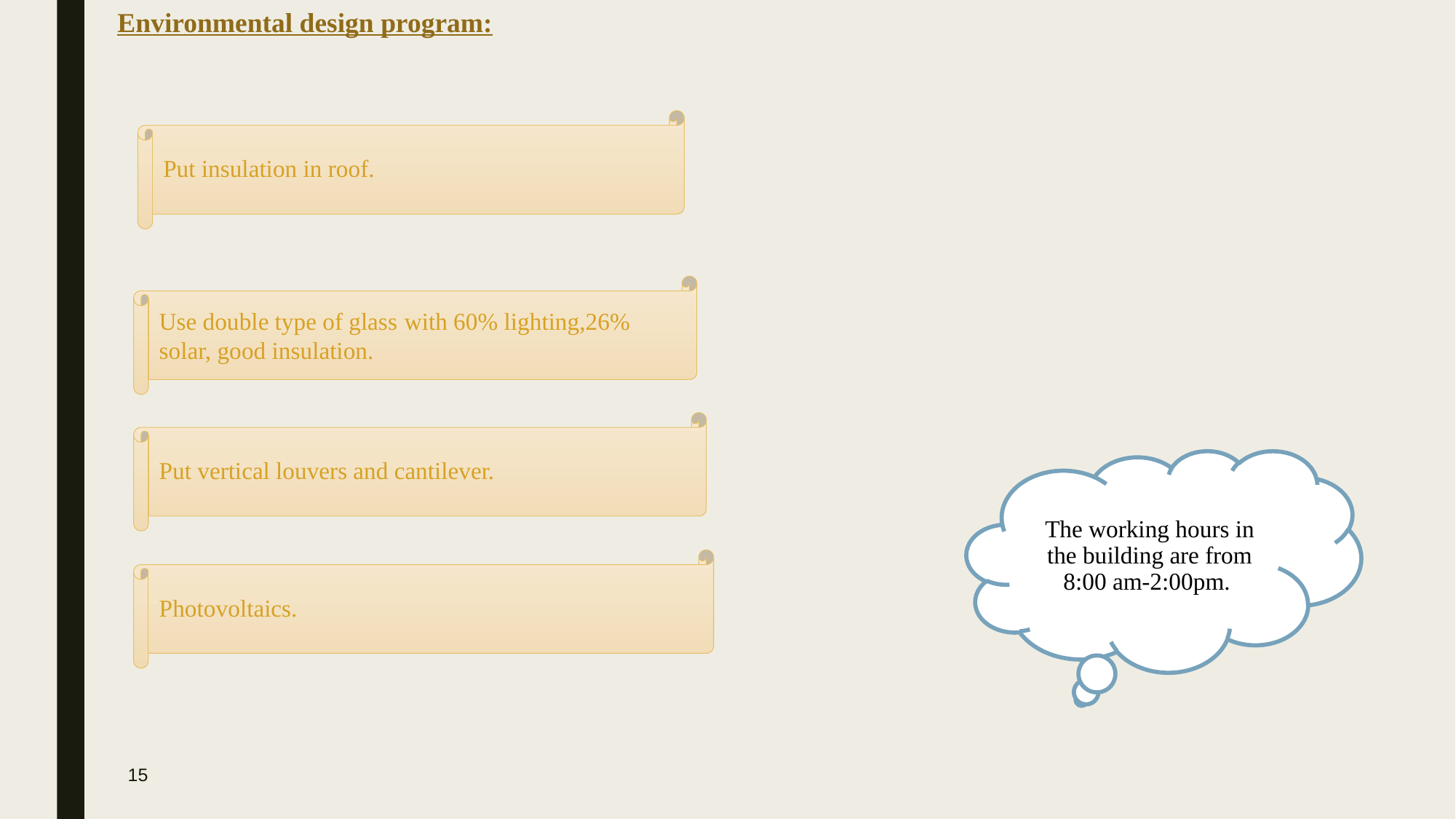

Environmental design program:
Put insulation in roof.
Use double type of glass with 60% lighting,26% solar, good insulation.
Put vertical louvers and cantilever.
The working hours in the building are from 8:00 am-2:00pm.
Photovoltaics.
15